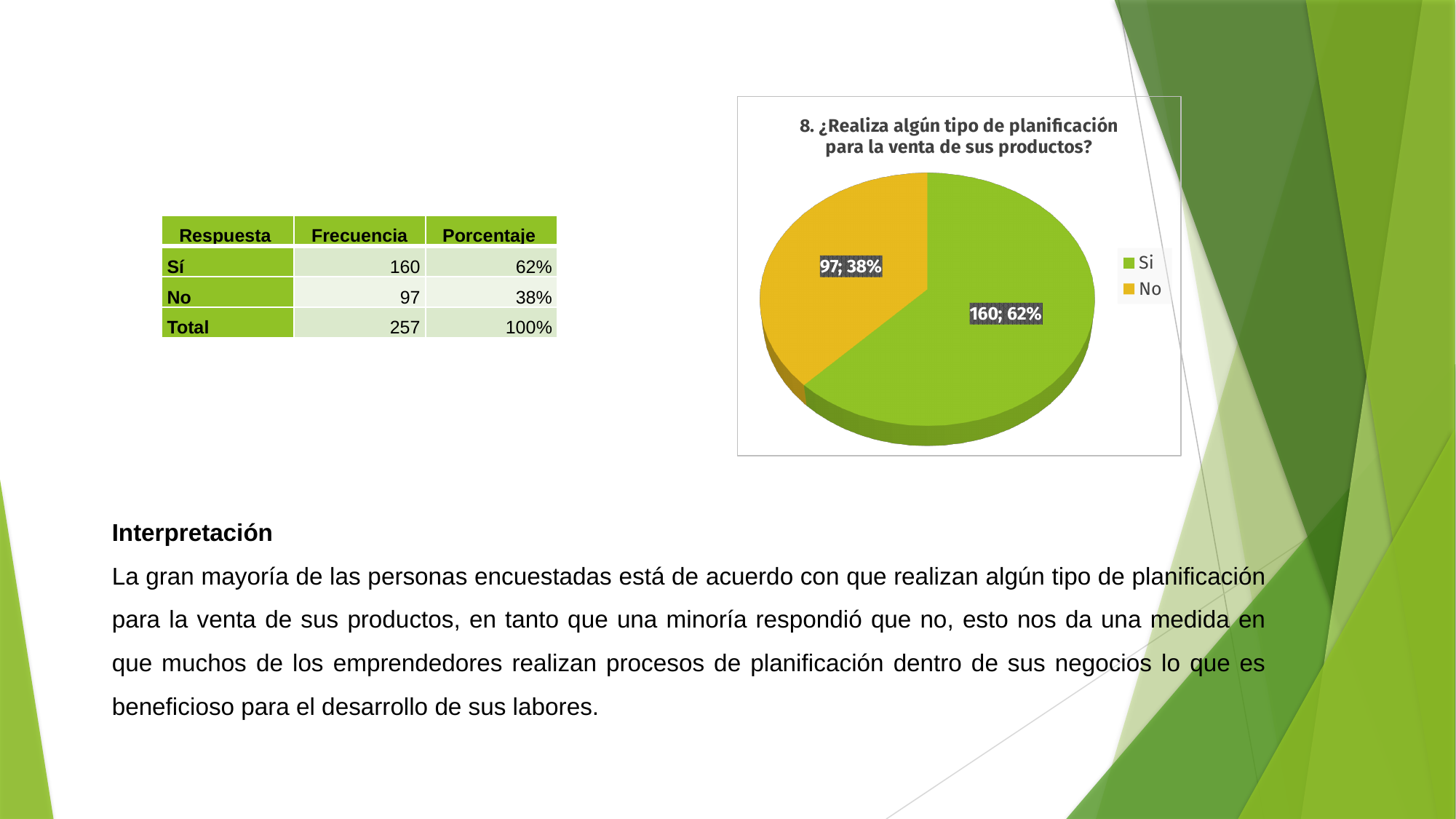

[unsupported chart]

| Respuesta | Frecuencia | Porcentaje |
| --- | --- | --- |
| Sí | 160 | 62% |
| No | 97 | 38% |
| Total | 257 | 100% |
Interpretación
La gran mayoría de las personas encuestadas está de acuerdo con que realizan algún tipo de planificación para la venta de sus productos, en tanto que una minoría respondió que no, esto nos da una medida en que muchos de los emprendedores realizan procesos de planificación dentro de sus negocios lo que es beneficioso para el desarrollo de sus labores.